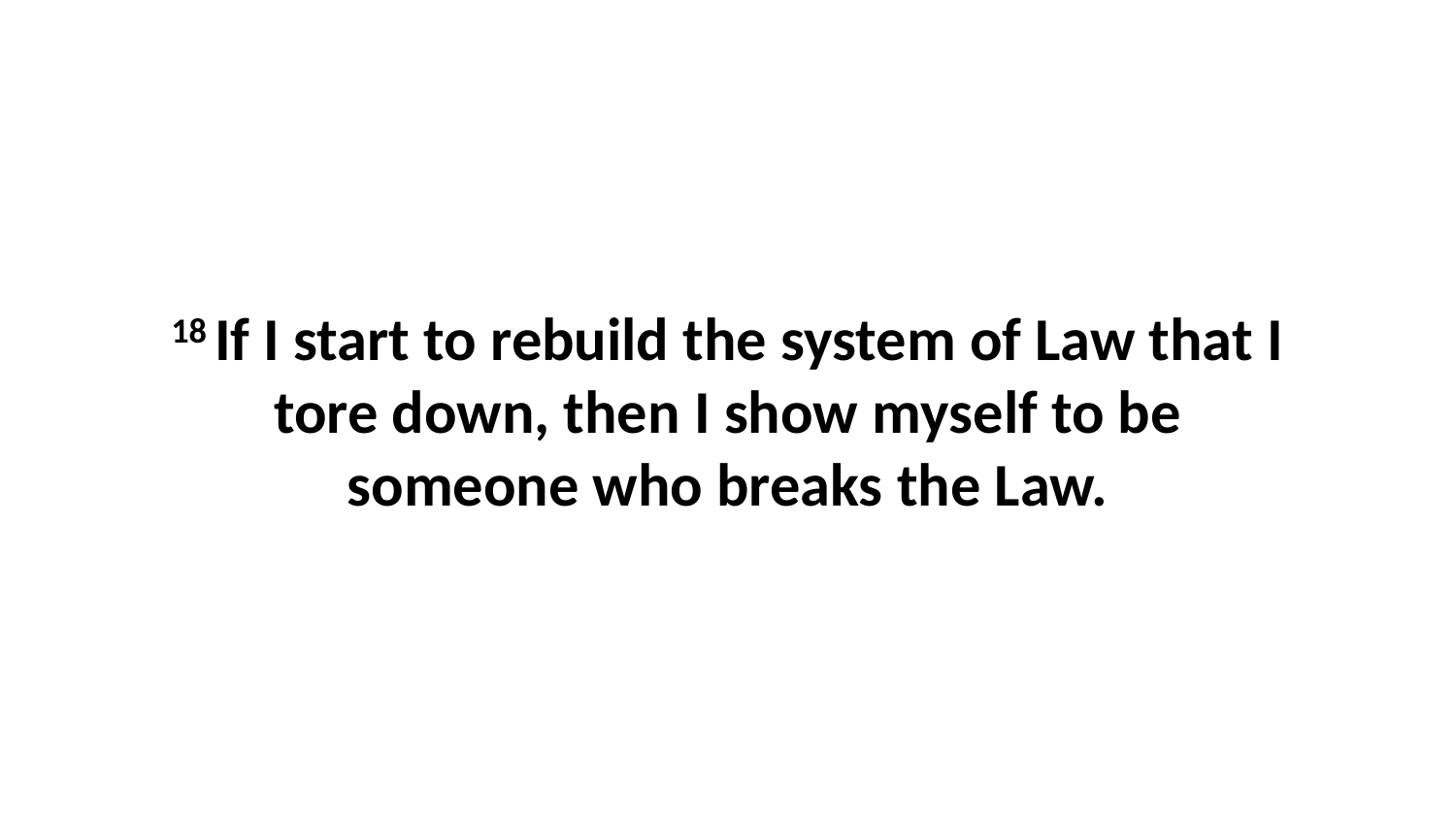

18 If I start to rebuild the system of Law that I tore down, then I show myself to be someone who breaks the Law.